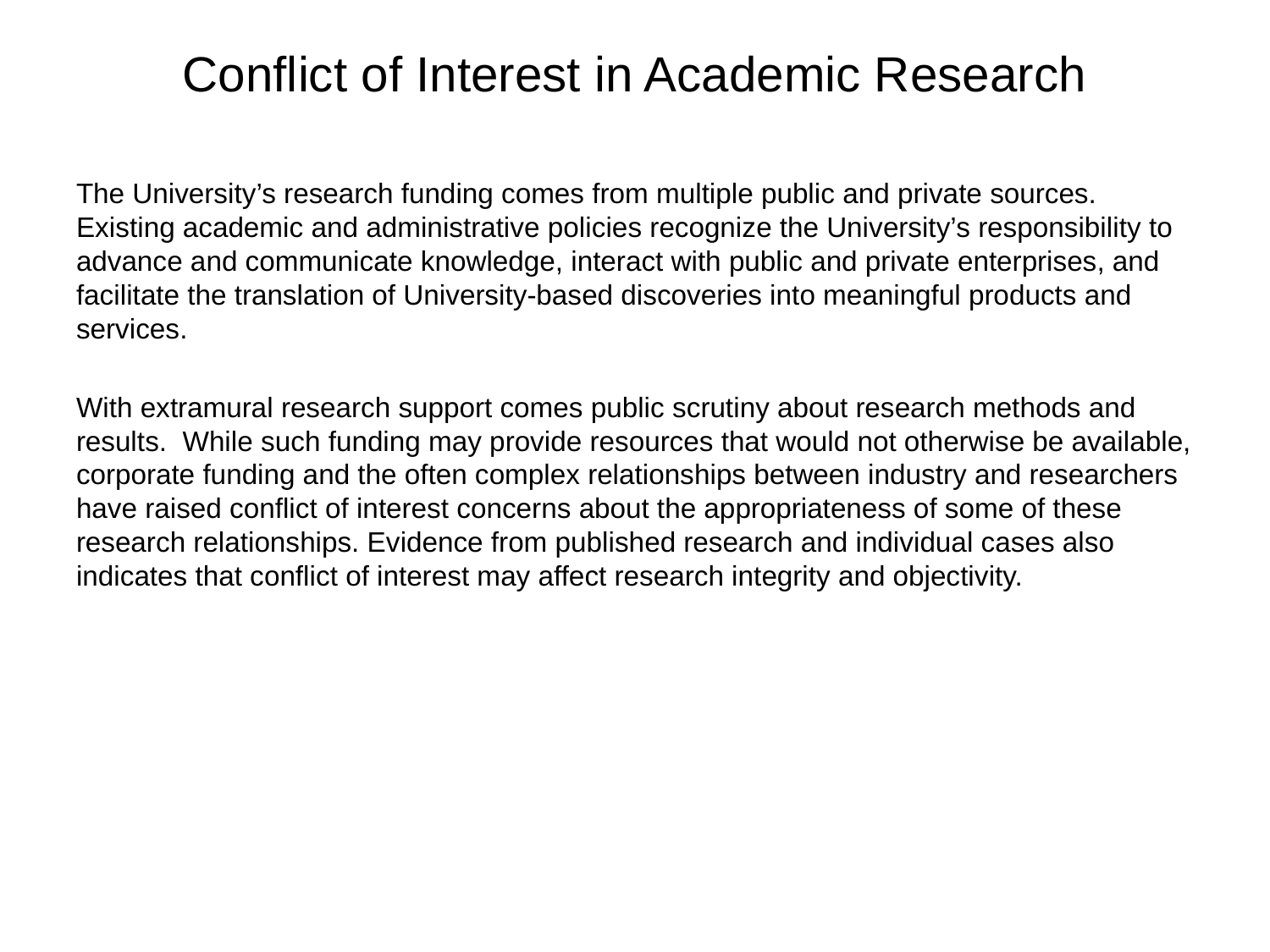

# Conflict of Interest in Academic Research
The University’s research funding comes from multiple public and private sources.  Existing academic and administrative policies recognize the University’s responsibility to advance and communicate knowledge, interact with public and private enterprises, and facilitate the translation of University-based discoveries into meaningful products and services.

With extramural research support comes public scrutiny about research methods and results.  While such funding may provide resources that would not otherwise be available, corporate funding and the often complex relationships between industry and researchers have raised conflict of interest concerns about the appropriateness of some of these research relationships. Evidence from published research and individual cases also indicates that conflict of interest may affect research integrity and objectivity.